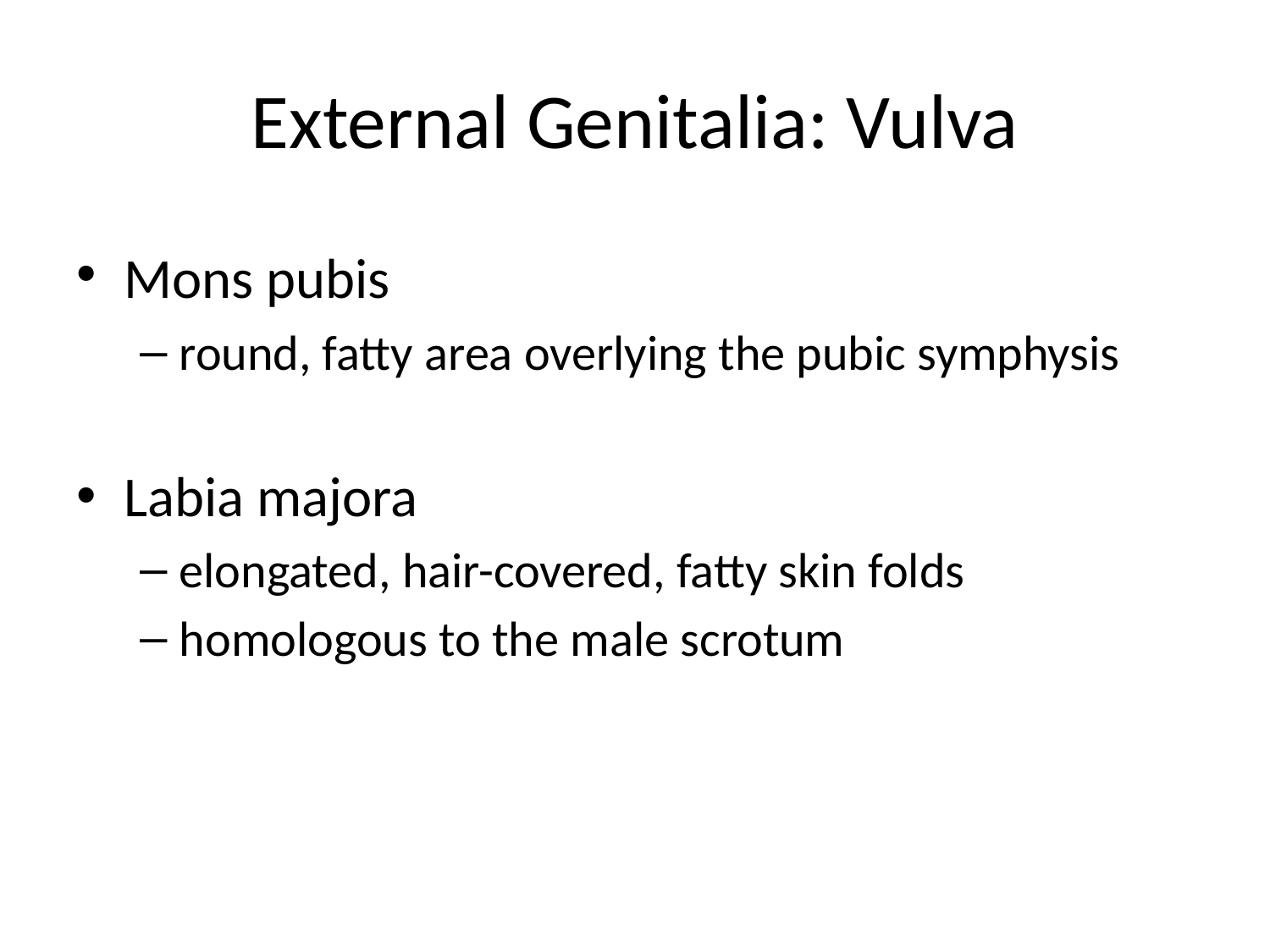

# External Genitalia: Vulva
Mons pubis
round, fatty area overlying the pubic symphysis

Labia majora
elongated, hair-covered, fatty skin folds
homologous to the male scrotum